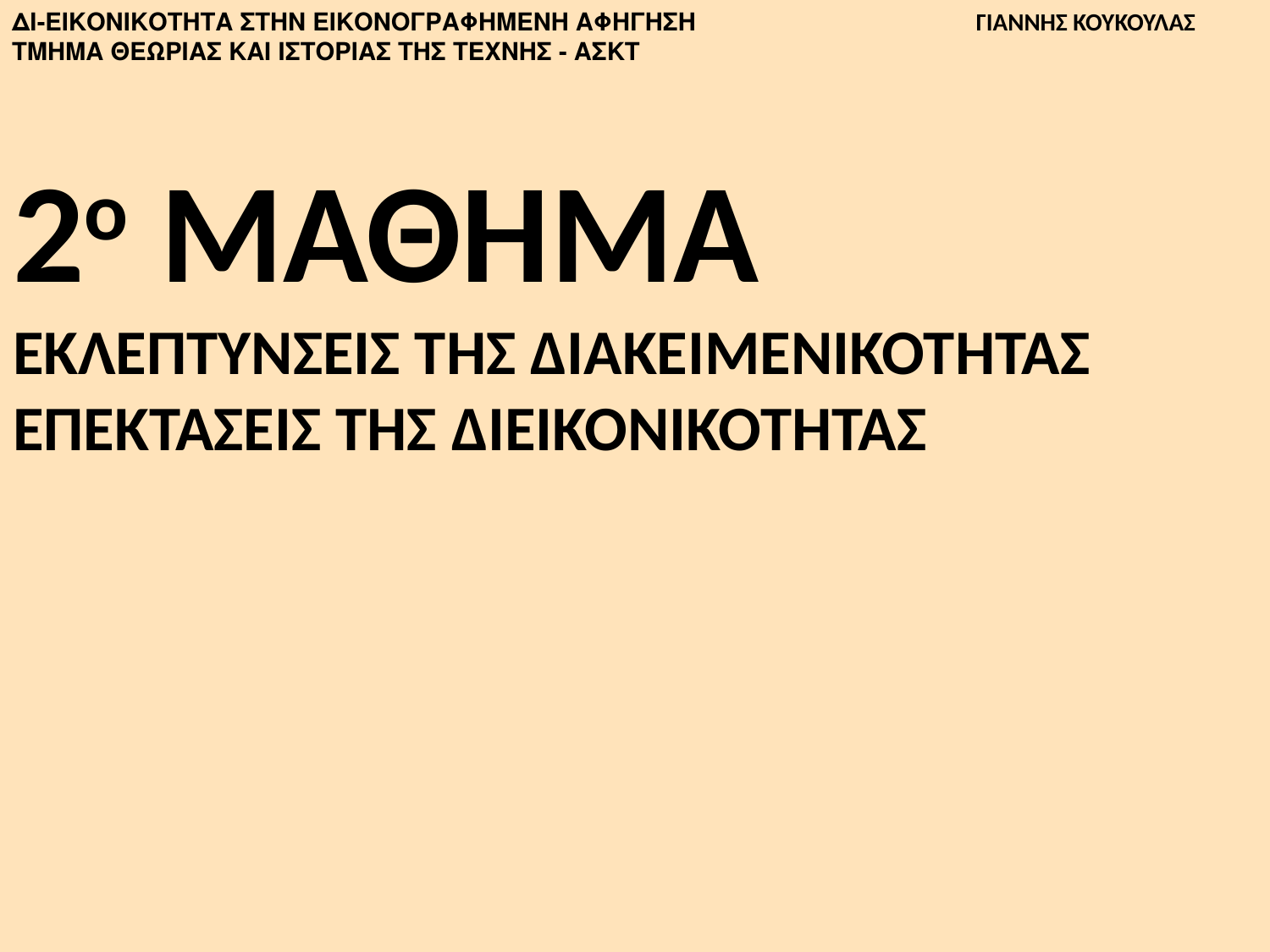

ΔΙ-ΕΙΚΟΝΙΚΟΤΗΤΑ ΣΤΗΝ ΕΙΚΟΝΟΓΡΑΦΗΜΕΝΗ ΑΦΗΓΗΣΗ
ΤΜΗΜΑ ΘΕΩΡΙΑΣ ΚΑΙ ΙΣΤΟΡΙΑΣ ΤΗΣ ΤΕΧΝΗΣ - ΑΣΚΤ
ΓΙΑΝΝΗΣ ΚΟΥΚΟΥΛΑΣ
# 2ο ΜΑΘΗΜΑ ΕΚΛΕΠΤΥΝΣΕΙΣ ΤΗΣ ΔΙΑΚΕΙΜΕΝΙΚΟΤΗΤΑΣ ΕΠΕΚΤΑΣΕΙΣ ΤΗΣ ΔΙΕΙΚΟΝΙΚΟΤΗΤΑΣ